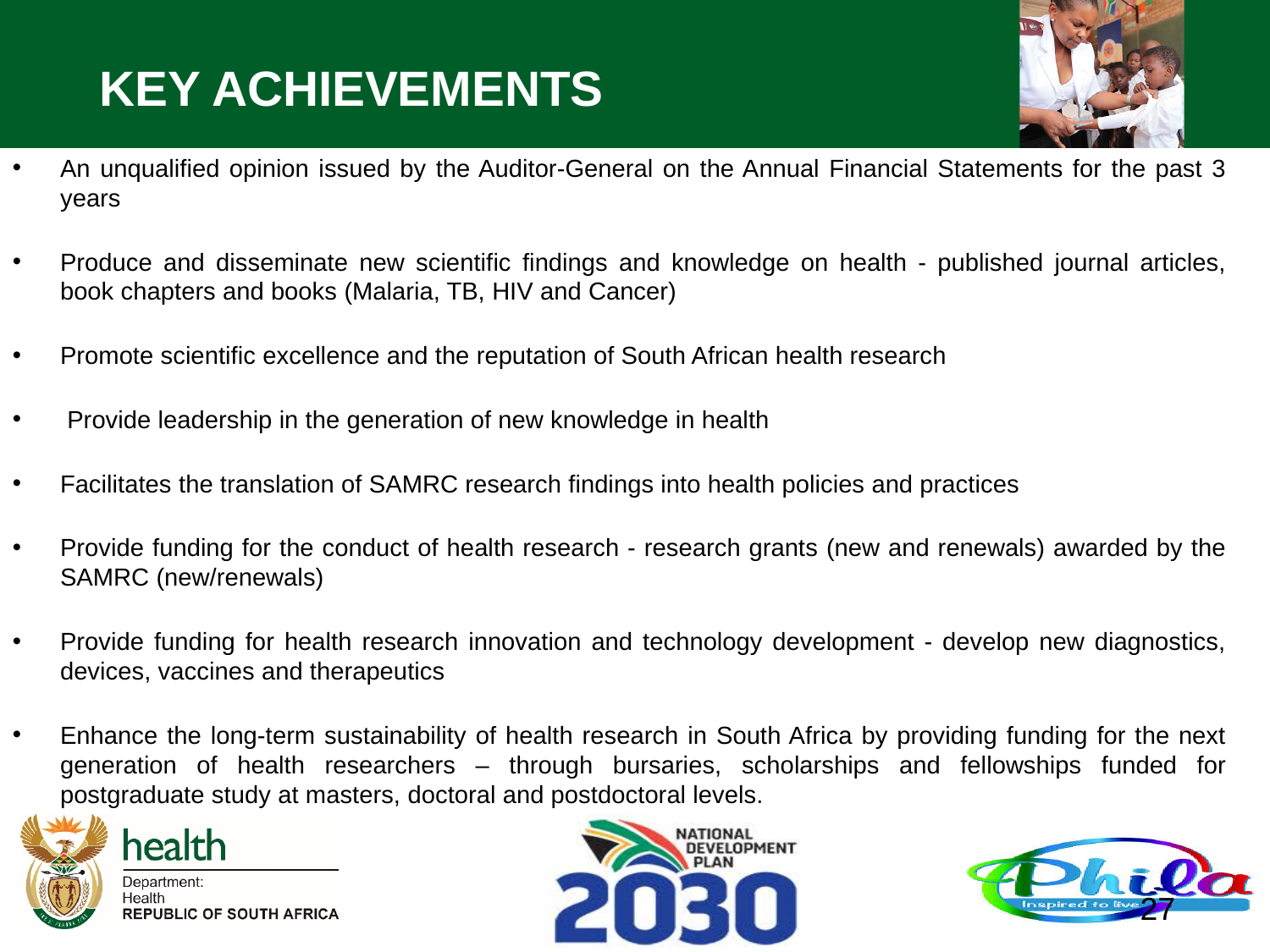

# KEY ACHIEVEMENTS
An unqualified opinion issued by the Auditor-General on the Annual Financial Statements for the past 3 years

Produce and disseminate new scientific findings and knowledge on health - published journal articles, book chapters and books (Malaria, TB, HIV and Cancer)

Promote scientific excellence and the reputation of South African health research

 Provide leadership in the generation of new knowledge in health

Facilitates the translation of SAMRC research findings into health policies and practices

Provide funding for the conduct of health research - research grants (new and renewals) awarded by the SAMRC (new/renewals)

Provide funding for health research innovation and technology development - develop new diagnostics, devices, vaccines and therapeutics

Enhance the long-term sustainability of health research in South Africa by providing funding for the next generation of health researchers – through bursaries, scholarships and fellowships funded for postgraduate study at masters, doctoral and postdoctoral levels.